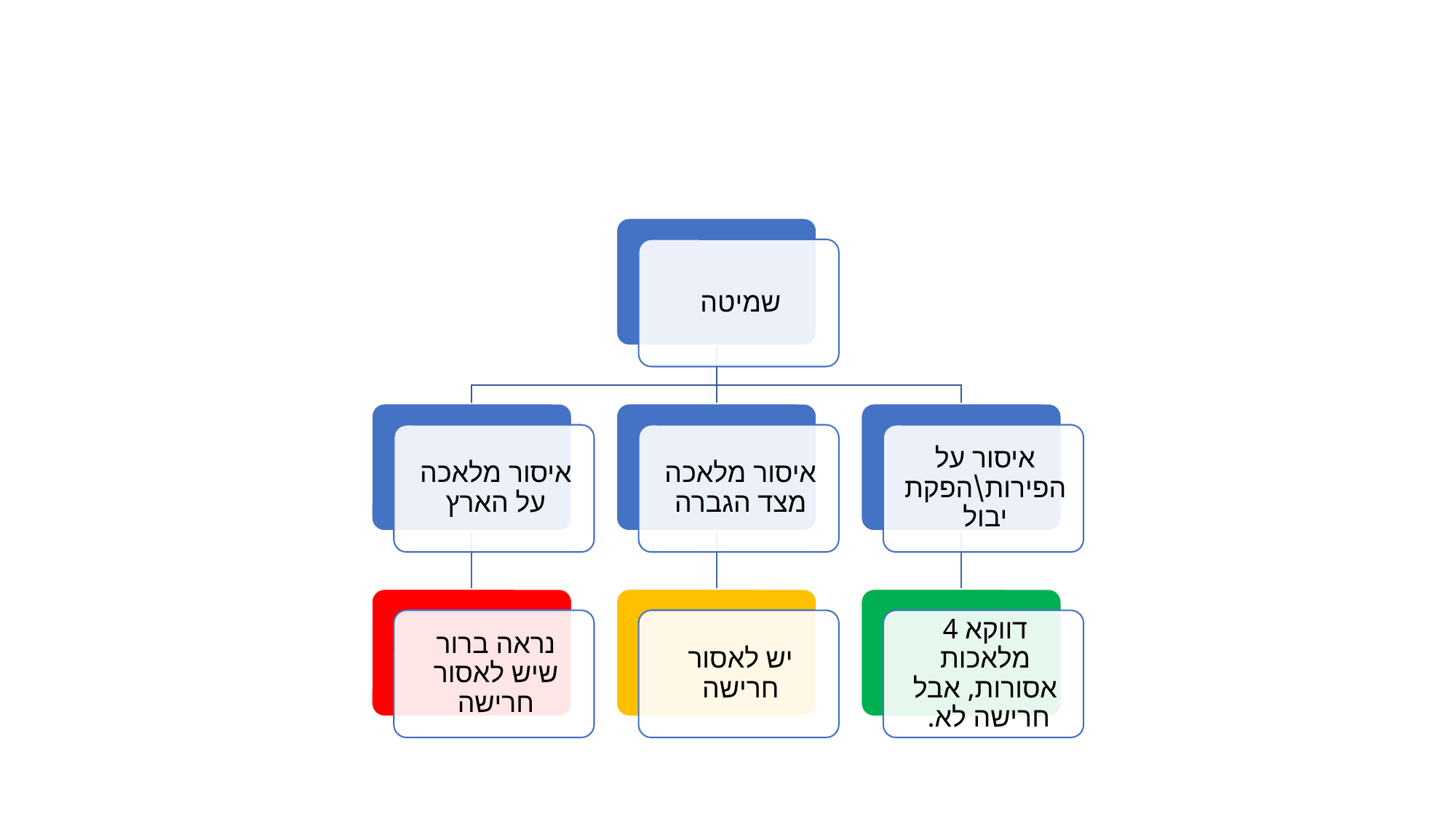

#
שמיטה
איסור מלאכה על הארץ
נראה ברור שיש לאסור חרישה
איסור מלאכה מצד הגברה
יש לאסור חרישה
איסור על הפירות\הפקת יבול
דווקא 4 מלאכות אסורות, אבל חרישה לא.